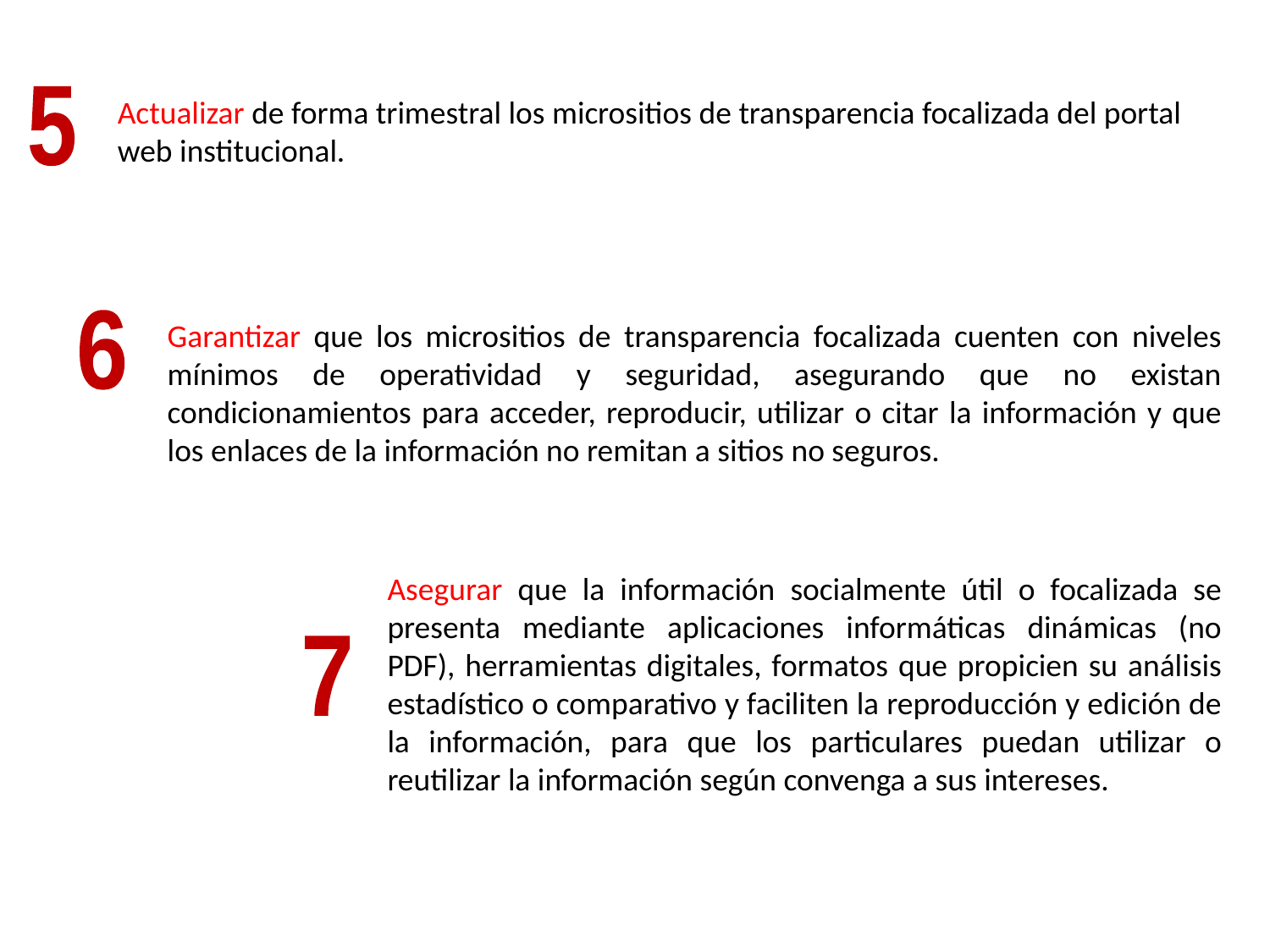

5
Actualizar de forma trimestral los micrositios de transparencia focalizada del portal web institucional.
Garantizar que los micrositios de transparencia focalizada cuenten con niveles mínimos de operatividad y seguridad, asegurando que no existan condicionamientos para acceder, reproducir, utilizar o citar la información y que los enlaces de la información no remitan a sitios no seguros.
6
Asegurar que la información socialmente útil o focalizada se presenta mediante aplicaciones informáticas dinámicas (no PDF), herramientas digitales, formatos que propicien su análisis estadístico o comparativo y faciliten la reproducción y edición de la información, para que los particulares puedan utilizar o reutilizar la información según convenga a sus intereses.
7